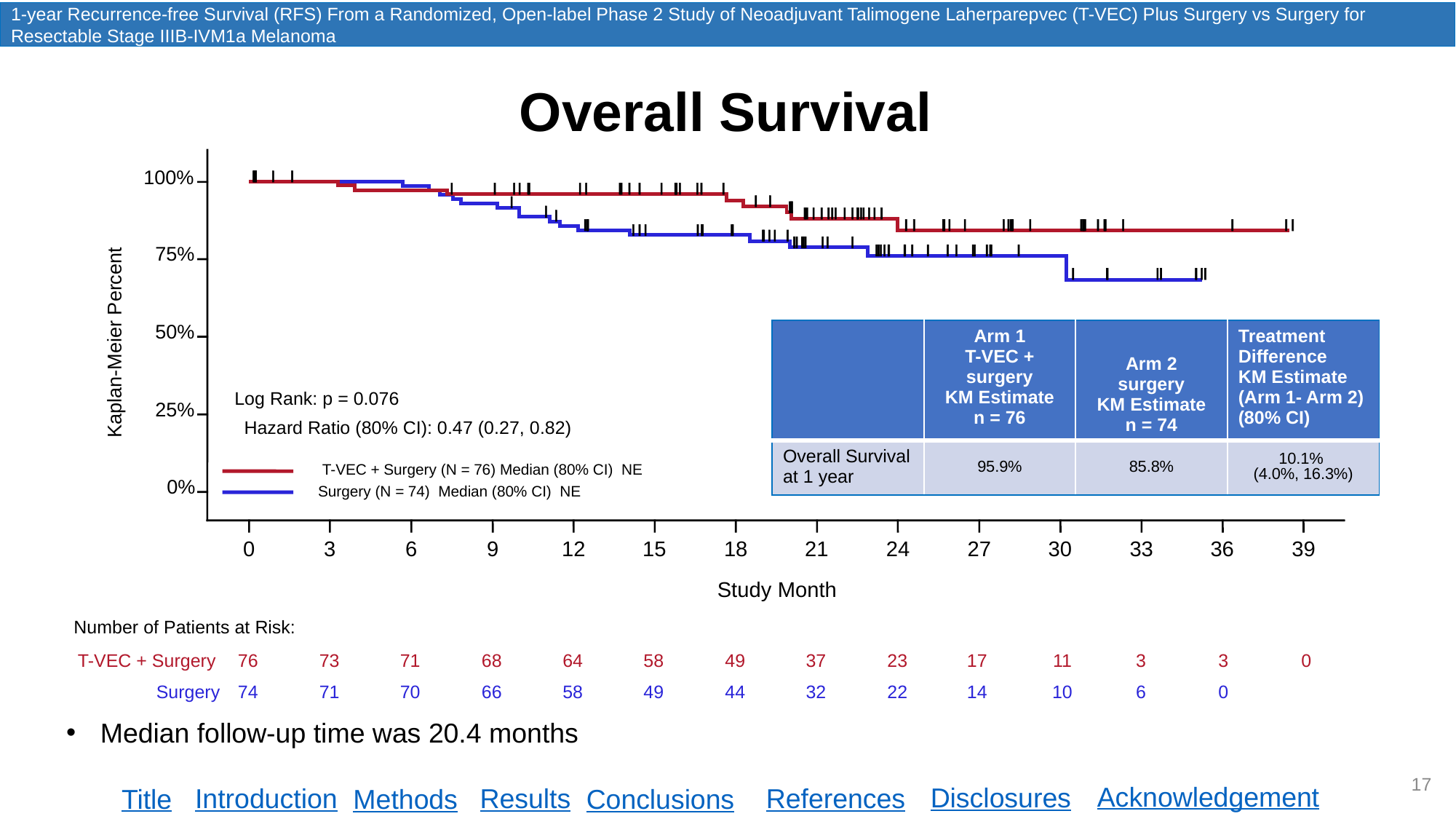

1-year Recurrence-free Survival (RFS) From a Randomized, Open-label Phase 2 Study of Neoadjuvant Talimogene Laherparepvec (T-VEC) Plus Surgery vs Surgery for Resectable Stage IIIB-IVM1a Melanoma
Overall Survival

100%
|
|
|
|
|
|
|
|
|
|
|
|
|
|
|
|
|
|
|
|
|
|
|
|
|
|

|
|
|
|
|
|
|
|
|
|
|
|
|
|
|
|
|
|
|
|
|
|
|
|
|
|
|
|
|
|
|
|
|
|
|
|
|
|
|
|
|
|
|
|
|
|
|
|
|
|
|
|
|
|
|
|
|
|
|
|
|
|
|
|
|
|
|
|
|
|
|
|
|
75%
|
|
|
|
|
|
|
|
|
|
|
|
|
|
|
|
|
|

|
|
|
|
|
|
|
|
|
50%
Kaplan-Meier Percent

Log Rank: p = 0.076
25%

Hazard Ratio (80% CI): 0.47 (0.27, 0.82)
T-VEC + Surgery (N = 76) Median (80% CI)  NE

0%
Surgery (N = 74)  Median (80% CI)  NE

0
3
6
9
12
15
18
21
24
27
30
33
36
39
Study Month
Number of Patients at Risk:
T-VEC + Surgery
76
73
71
68
64
58
49
37
23
17
11
3
3
0
Surgery
74
71
70
66
58
49
44
32
22
14
10
6
0
|  | Arm 1 T-VEC + surgery KM Estimate n = 76 | Arm 2 surgery KM Estimate n = 74 | Treatment Difference KM Estimate (Arm 1- Arm 2) (80% CI) |
| --- | --- | --- | --- |
| Overall Survival at 1 year | 95.9% | 85.8% | 10.1% (4.0%, 16.3%) |
Median follow-up time was 20.4 months
17
Acknowledgement
Disclosures
Introduction
Results
References
Title
Methods
Conclusions